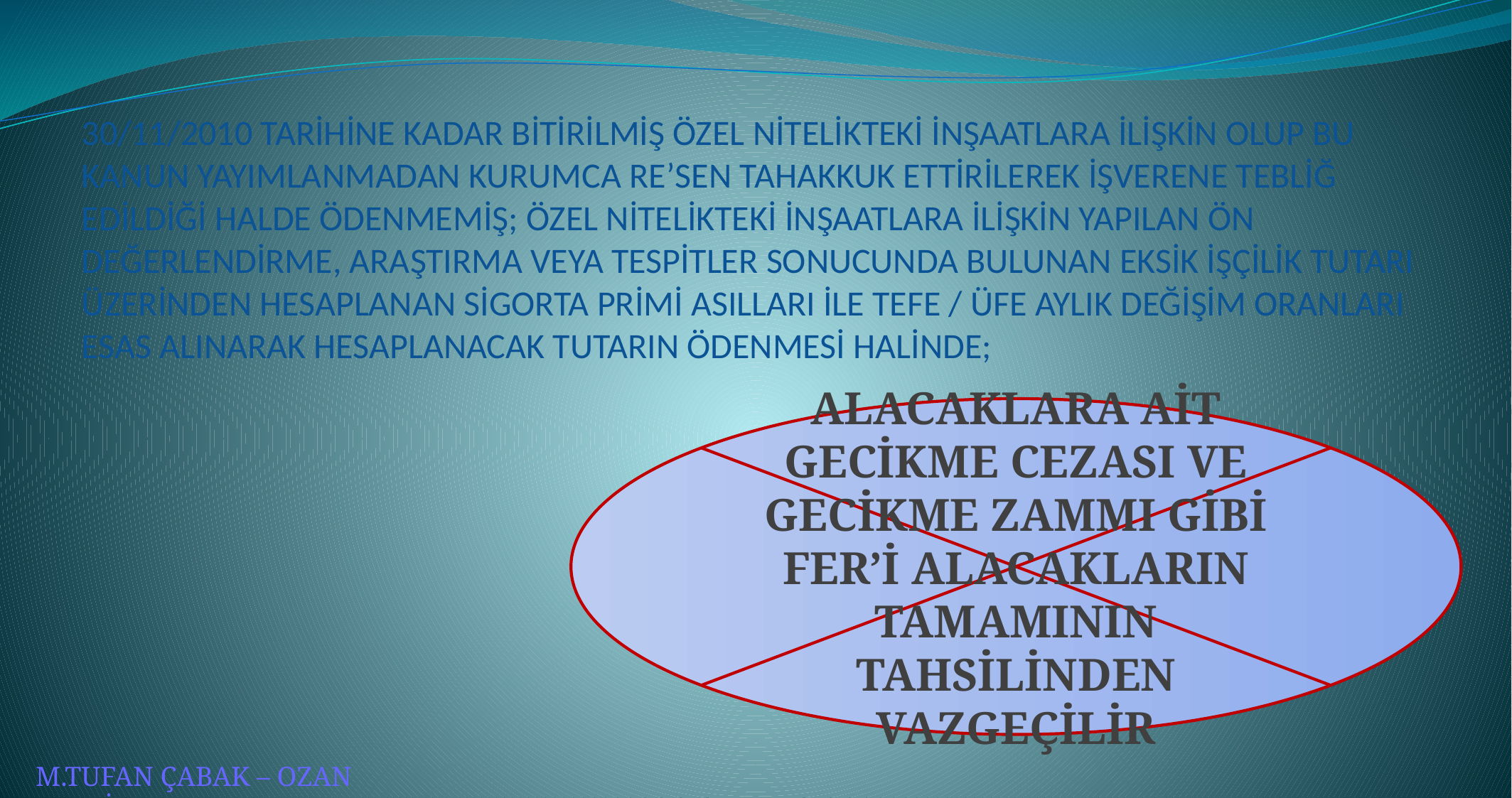

30/11/2010 TARİHİNE KADAR BİTİRİLMİŞ ÖZEL NİTELİKTEKİ İNŞAATLARA İLİŞKİN OLUP BU KANUN YAYIMLANMADAN KURUMCA RE’SEN TAHAKKUK ETTİRİLEREK İŞVERENE TEBLİĞ EDİLDİĞİ HALDE ÖDENMEMİŞ; ÖZEL NİTELİKTEKİ İNŞAATLARA İLİŞKİN YAPILAN ÖN DEĞERLENDİRME, ARAŞTIRMA VEYA TESPİTLER SONUCUNDA BULUNAN EKSİK İŞÇİLİK TUTARI ÜZERİNDEN HESAPLANAN SİGORTA PRİMİ ASILLARI İLE TEFE / ÜFE AYLIK DEĞİŞİM ORANLARI ESAS ALINARAK HESAPLANACAK TUTARIN ÖDENMESİ HALİNDE;
ALACAKLARA AİT GECİKME CEZASI VE GECİKME ZAMMI GİBİ FER’İ ALACAKLARIN TAMAMININ TAHSİLİNDEN VAZGEÇİLİR
M.TUFAN ÇABAK – OZAN KESKİN